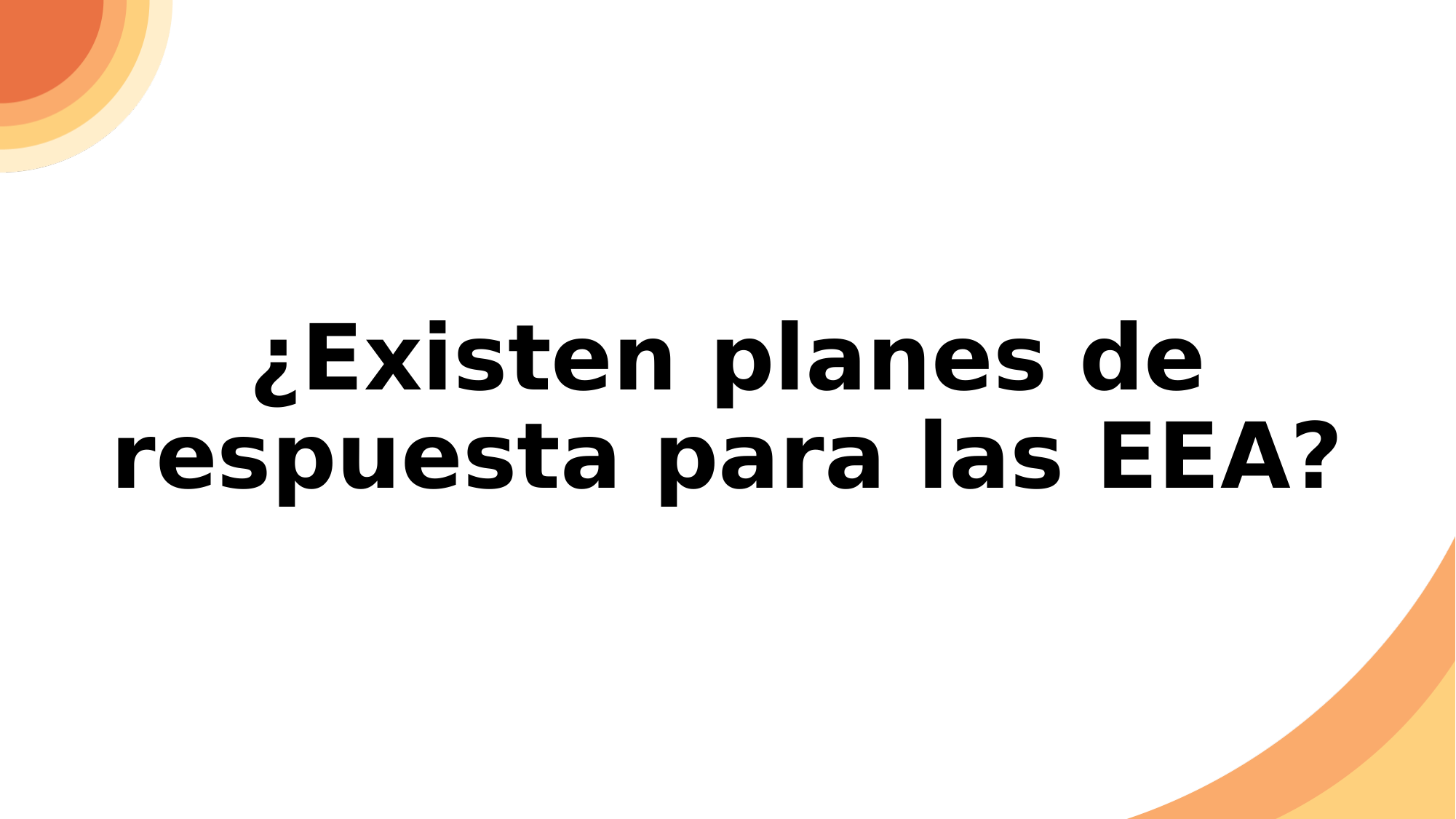

# ¿Existen planes de respuesta para las EEA?